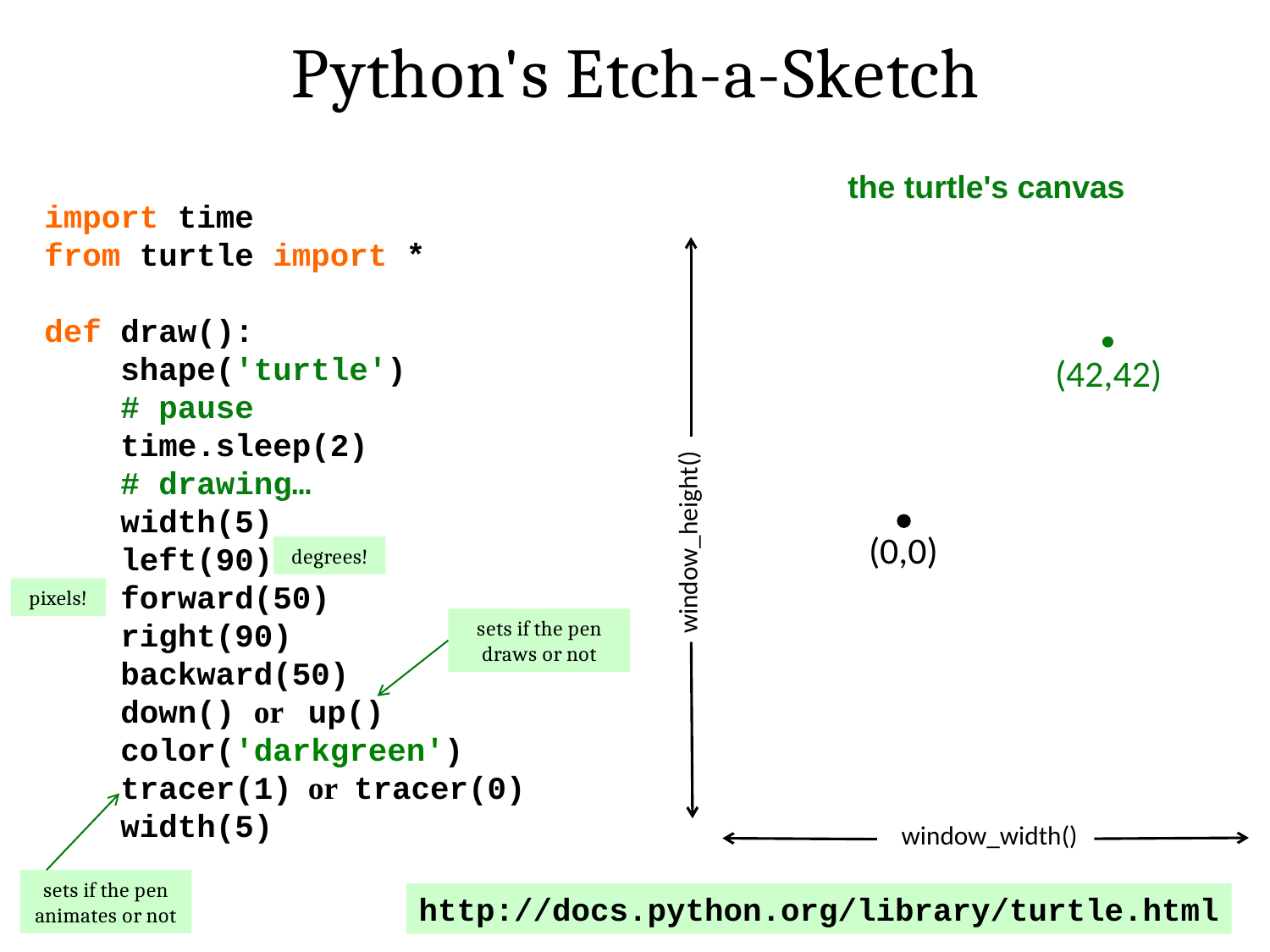

Python's Etch-a-Sketch
the turtle's canvas
import time
from turtle import *

def draw():
    shape('turtle')
    # pause
    time.sleep(2)
    # drawing…
    width(5)
    left(90)
    forward(50)
    right(90)
    backward(50)
    down() or   up()
    color('darkgreen')
    tracer(1)  or  tracer(0)
    width(5)

(42,42)

window_height()
(0,0)
degrees!
pixels!
sets if the pen draws or not
window_width()
sets if the pen animates or not
http://docs.python.org/library/turtle.html